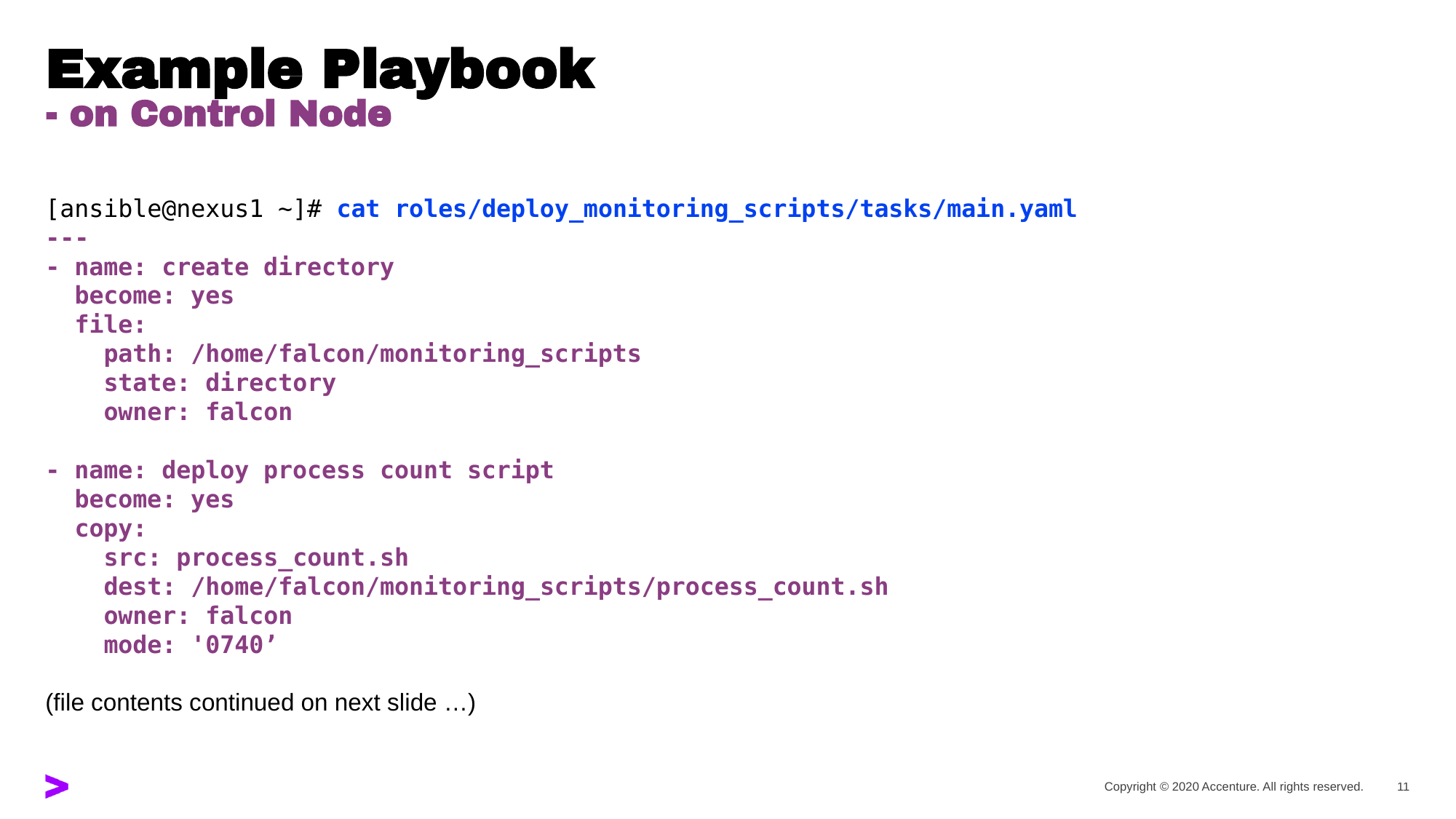

# Example Playbook - on Control Node

[ansible@nexus1 ~]# cat roles/deploy_monitoring_scripts/tasks/main.yaml
---
- name: create directory
  become: yes
  file:
    path: /home/falcon/monitoring_scripts
    state: directory
    owner: falcon

- name: deploy process count script
  become: yes
  copy:
    src: process_count.sh
    dest: /home/falcon/monitoring_scripts/process_count.sh
    owner: falcon
    mode: '0740’

(file contents continued on next slide …)